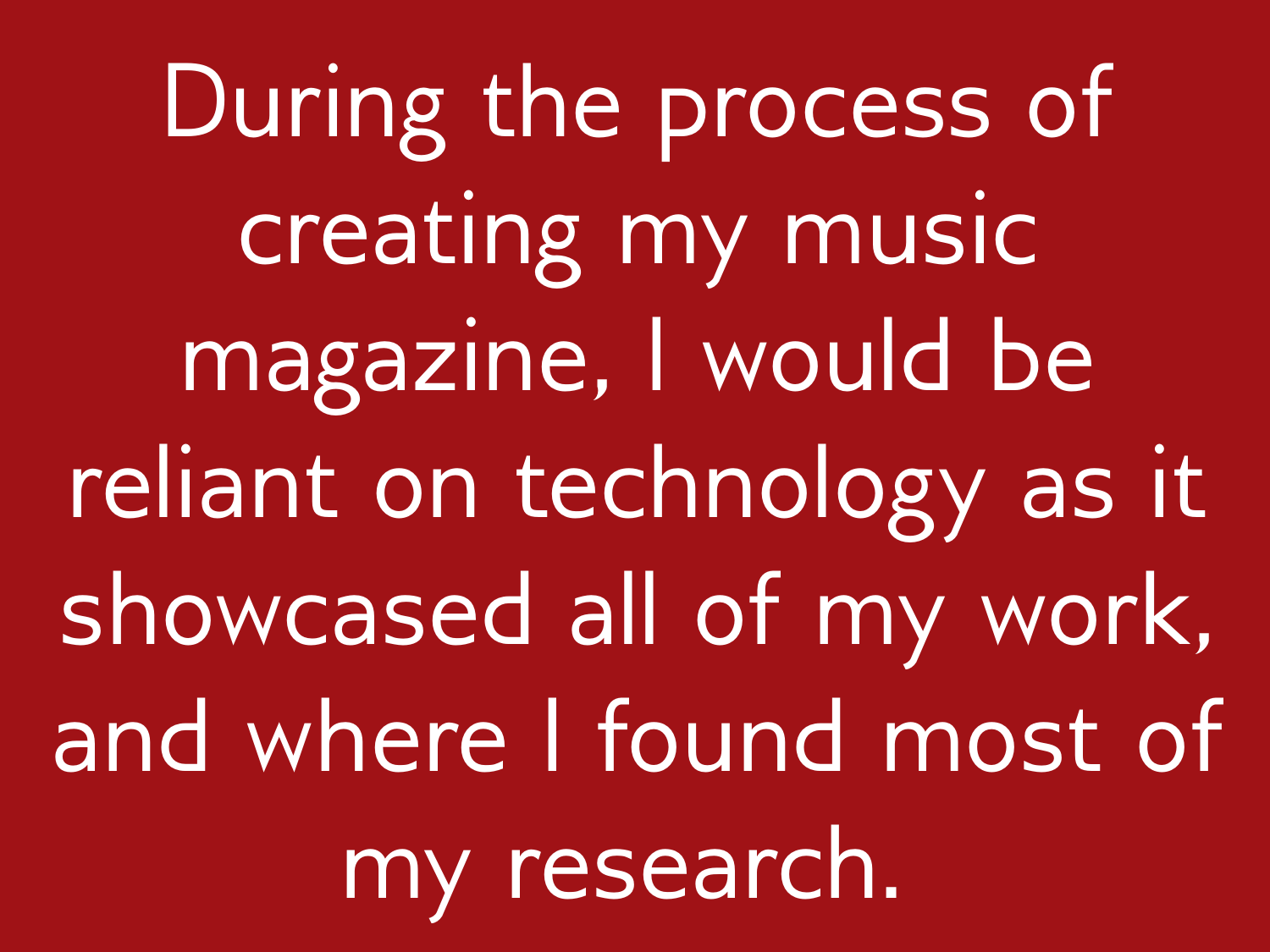

During the process of creating my music magazine, I would be reliant on technology as it showcased all of my work, and where I found most of my research.